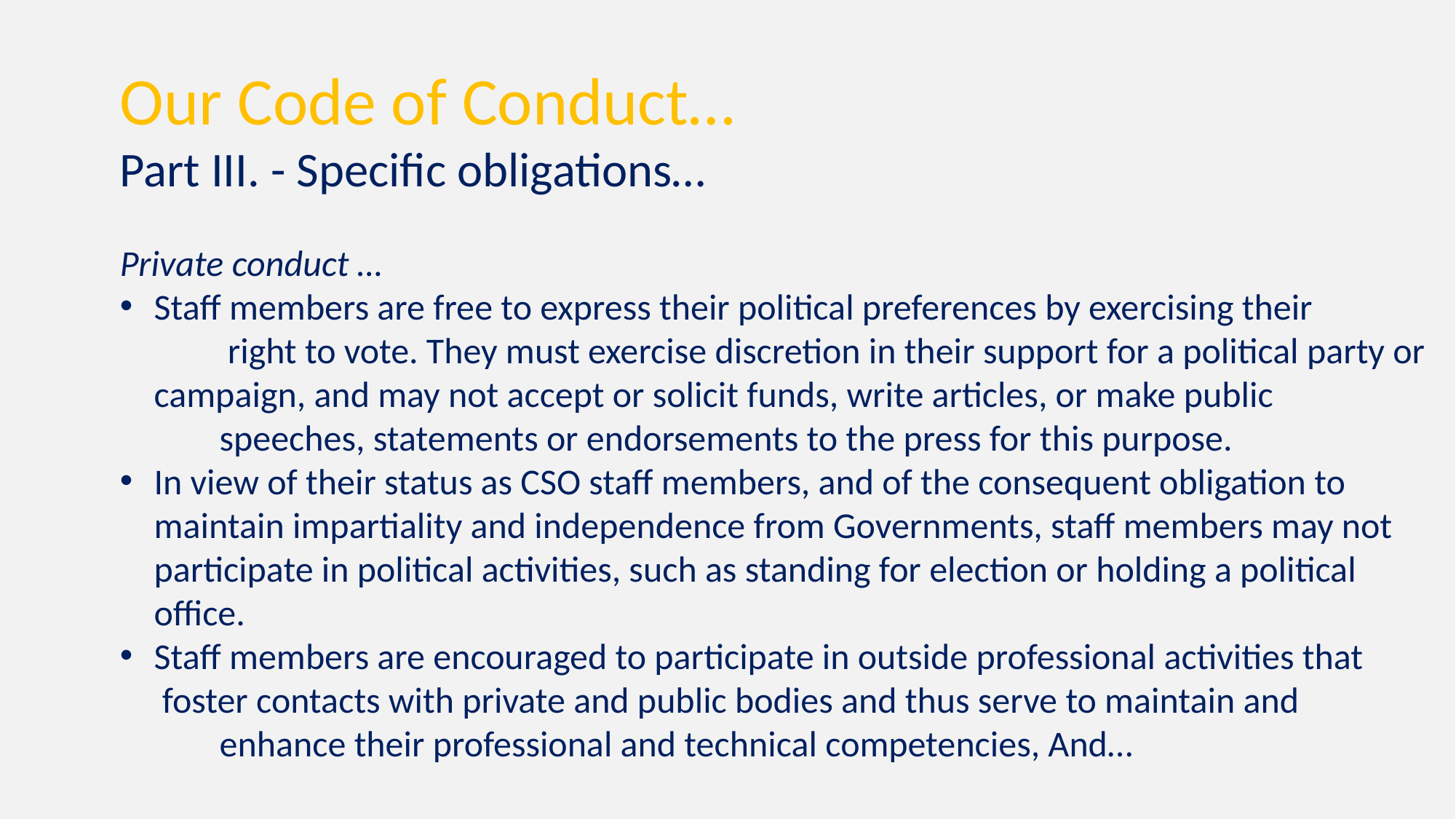

Our Code of Conduct…
	Part III. - Specific obligations…

Private conduct …
Staff members are free to express their political preferences by exercising their                          right to vote. They must exercise discretion in their support for a political party or campaign, and may not accept or solicit funds, write articles, or make public                             speeches, statements or endorsements to the press for this purpose.
In view of their status as CSO staff members, and of the consequent obligation to maintain impartiality and independence from Governments, staff members may not participate in political activities, such as standing for election or holding a political office.
Staff members are encouraged to participate in outside professional activities that           foster contacts with private and public bodies and thus serve to maintain and                          enhance their professional and technical competencies, And…